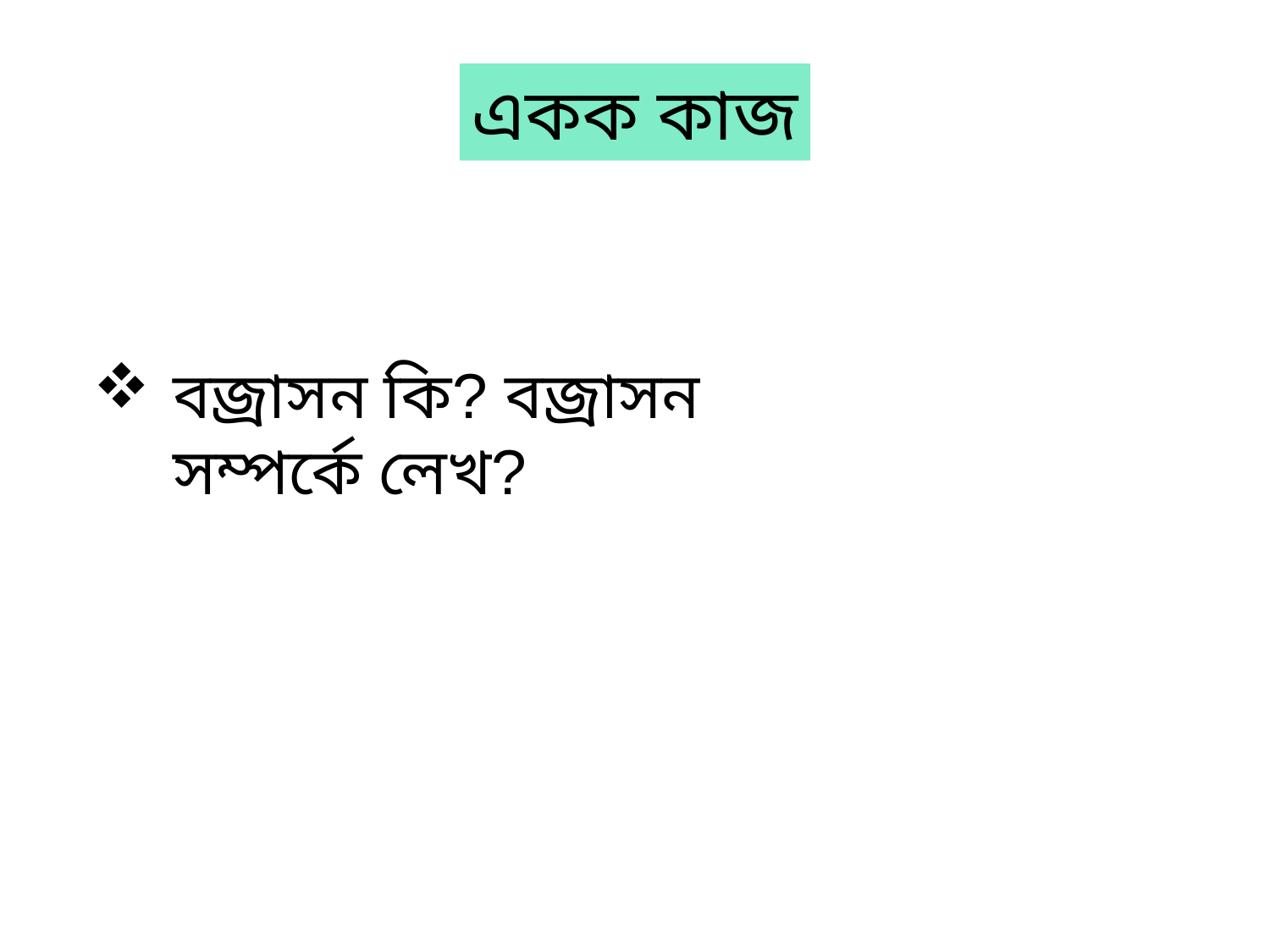

একক কাজ
বজ্রাসন কি? বজ্রাসন সম্পর্কে লেখ?